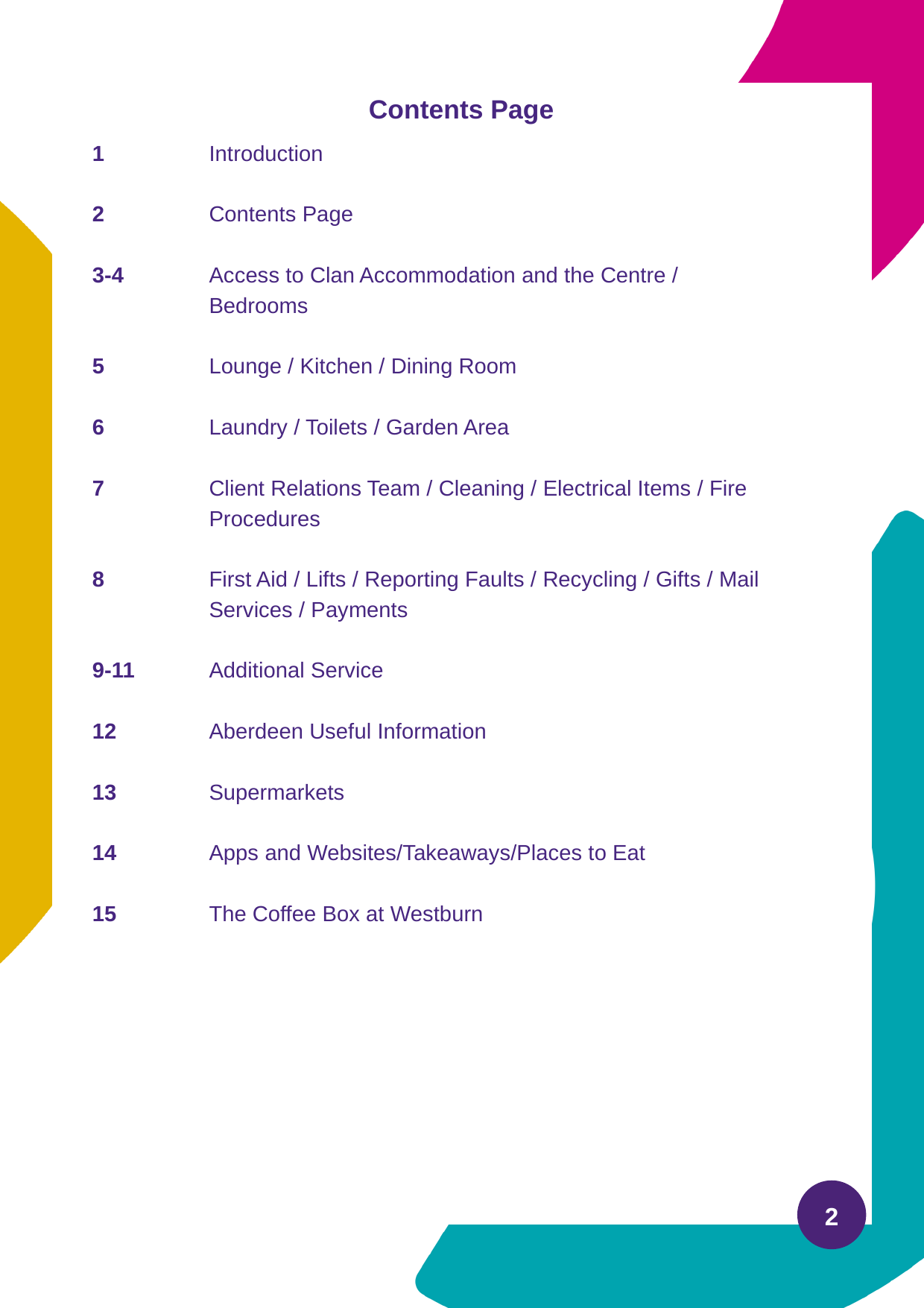

Contents Page
1

2

3-4

5

6

7

8

9-11

12

13

14

15
Introduction

Contents Page

Access to Clan Accommodation and the Centre / Bedrooms

Lounge / Kitchen / Dining Room

Laundry / Toilets / Garden Area

Client Relations Team / Cleaning / Electrical Items / Fire Procedures

First Aid / Lifts / Reporting Faults / Recycling / Gifts / Mail Services / Payments

Additional Service

Aberdeen Useful Information

Supermarkets

Apps and Websites/Takeaways/Places to Eat

The Coffee Box at Westburn

2